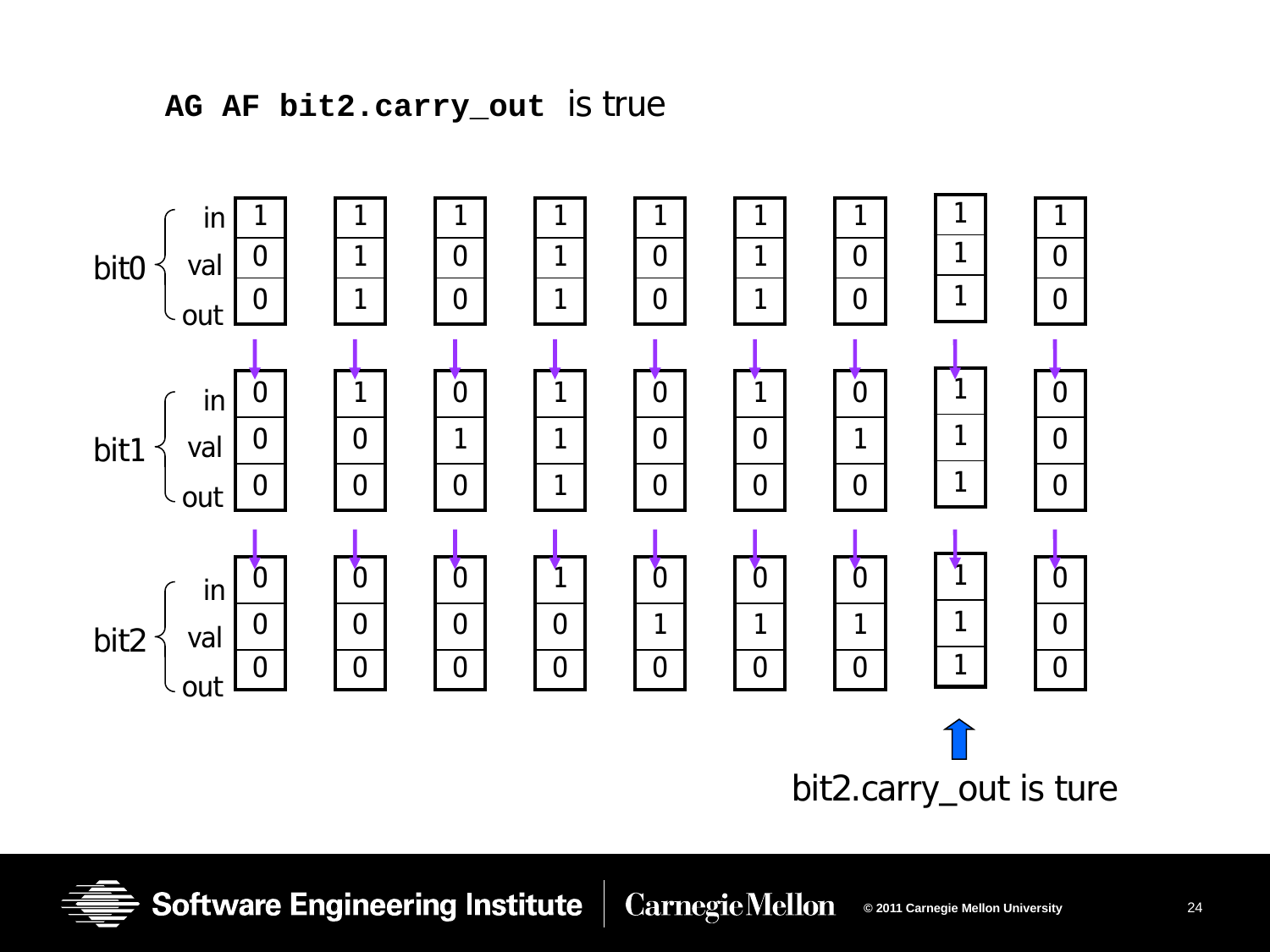

AG AF bit2.carry_out  is true
in
| 1 |
| --- |
| 1 |
| 1 |
|  |
| 1 |
| 1 |
| 1 |
|  |
| 1 |
| 1 |
| 1 |
| 1 |
| --- |
| 0 |
| 0 |
|  |
| 0 |
| 0 |
| 0 |
|  |
| 0 |
| 0 |
| 0 |
| 1 |
| --- |
| 1 |
| 1 |
|  |
| 1 |
| 0 |
| 0 |
|  |
| 0 |
| 0 |
| 0 |
| 1 |
| --- |
| 0 |
| 0 |
|  |
| 0 |
| 1 |
| 0 |
|  |
| 0 |
| 0 |
| 0 |
| 1 |
| --- |
| 1 |
| 1 |
|  |
| 1 |
| 1 |
| 1 |
|  |
| 1 |
| 0 |
| 0 |
| 1 |
| --- |
| 0 |
| 0 |
|  |
| 0 |
| 0 |
| 0 |
|  |
| 0 |
| 1 |
| 0 |
| 1 |
| --- |
| 1 |
| 1 |
|  |
| 1 |
| 0 |
| 0 |
|  |
| 0 |
| 1 |
| 0 |
| 1 |
| --- |
| 0 |
| 0 |
|  |
| 0 |
| 1 |
| 0 |
|  |
| 0 |
| 1 |
| 0 |
| 1 |
| --- |
| 0 |
| 0 |
|  |
| 0 |
| 0 |
| 0 |
|  |
| 0 |
| 0 |
| 0 |

val
bit0
out

in

val
bit1
out

in

val
bit2
out

bit2.carry_out is ture